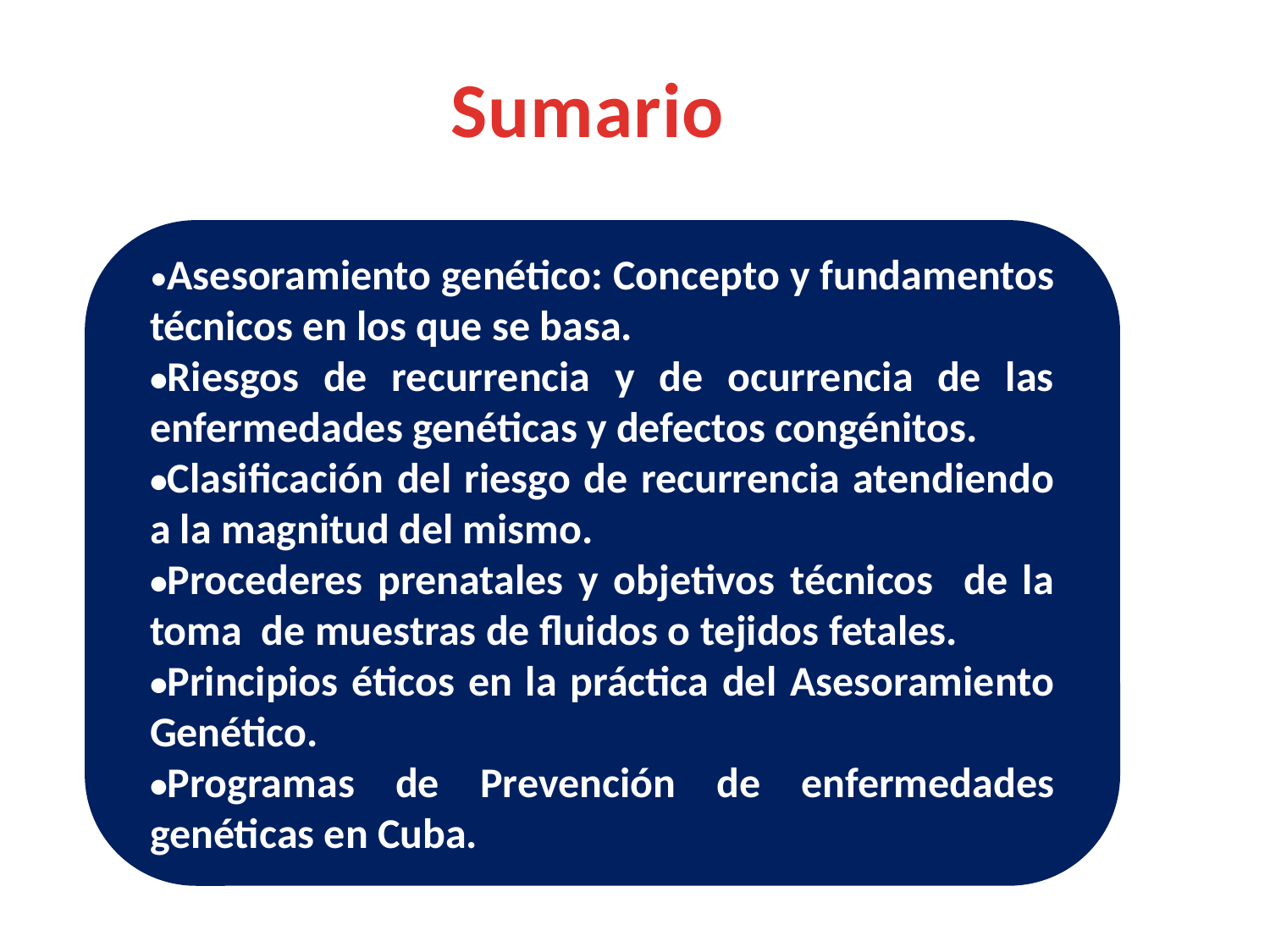

Sumario

•Asesoramiento genético: Concepto y fundamentos técnicos en los que se basa.
•Riesgos de recurrencia y de ocurrencia de las enfermedades genéticas y defectos congénitos.
•Clasificación del riesgo de recurrencia atendiendo a la magnitud del mismo.
•Procederes prenatales y objetivos técnicos  de la toma  de muestras de fluidos o tejidos fetales.
•Principios éticos en la práctica del Asesoramiento Genético.
•Programas de Prevención de enfermedades genéticas en Cuba.